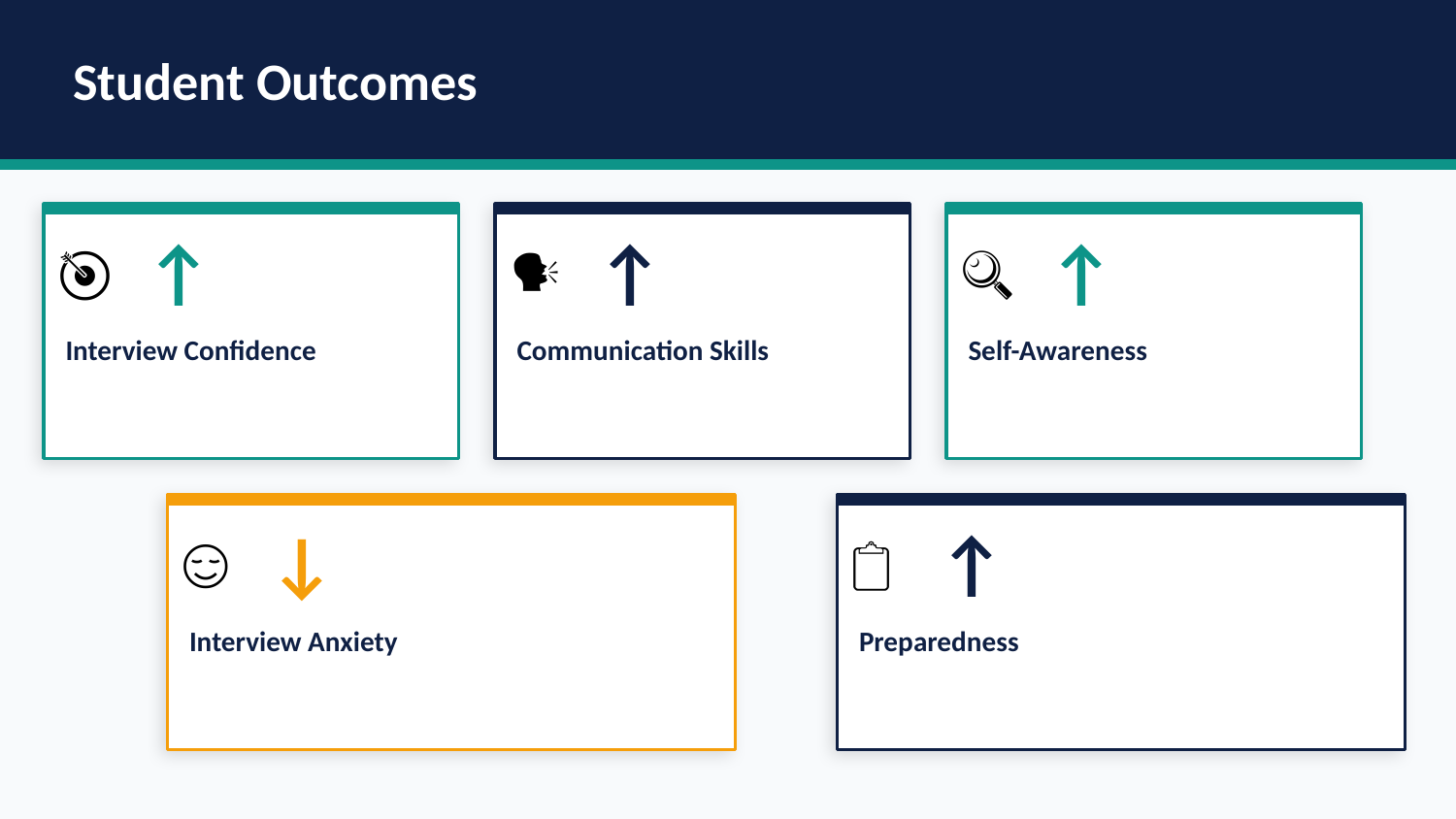

Student Outcomes

↑
↑
↑
🎯
🗣️
🔍
Interview Confidence
Communication Skills
Self-Awareness

↓
↑
😌
📋
Interview Anxiety
Preparedness